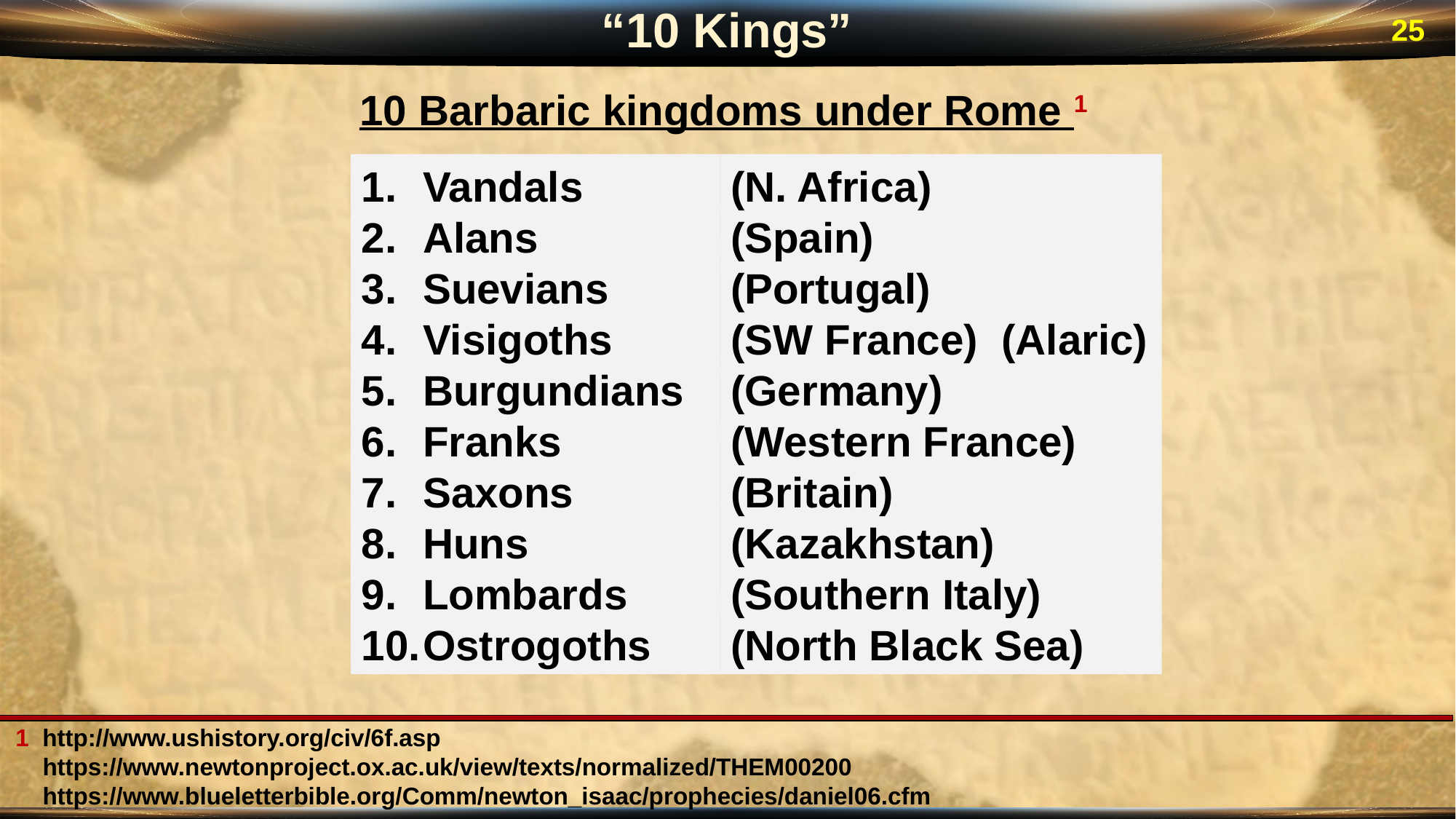

“10 Kings”

25
10 Barbaric kingdoms under Rome 1
Vandals
Alans
Suevians
Visigoths
Burgundians
Franks
Saxons
Huns
Lombards
Ostrogoths
(N. Africa)
(Spain)
(Portugal)
(SW France)  (Alaric)
(Germany)
(Western France)
(Britain)
(Kazakhstan)
(Southern Italy)
(North Black Sea)

1  http://www.ushistory.org/civ/6f.asp
    https://www.newtonproject.ox.ac.uk/view/texts/normalized/THEM00200
    https://www.blueletterbible.org/Comm/newton_isaac/prophecies/daniel06.cfm